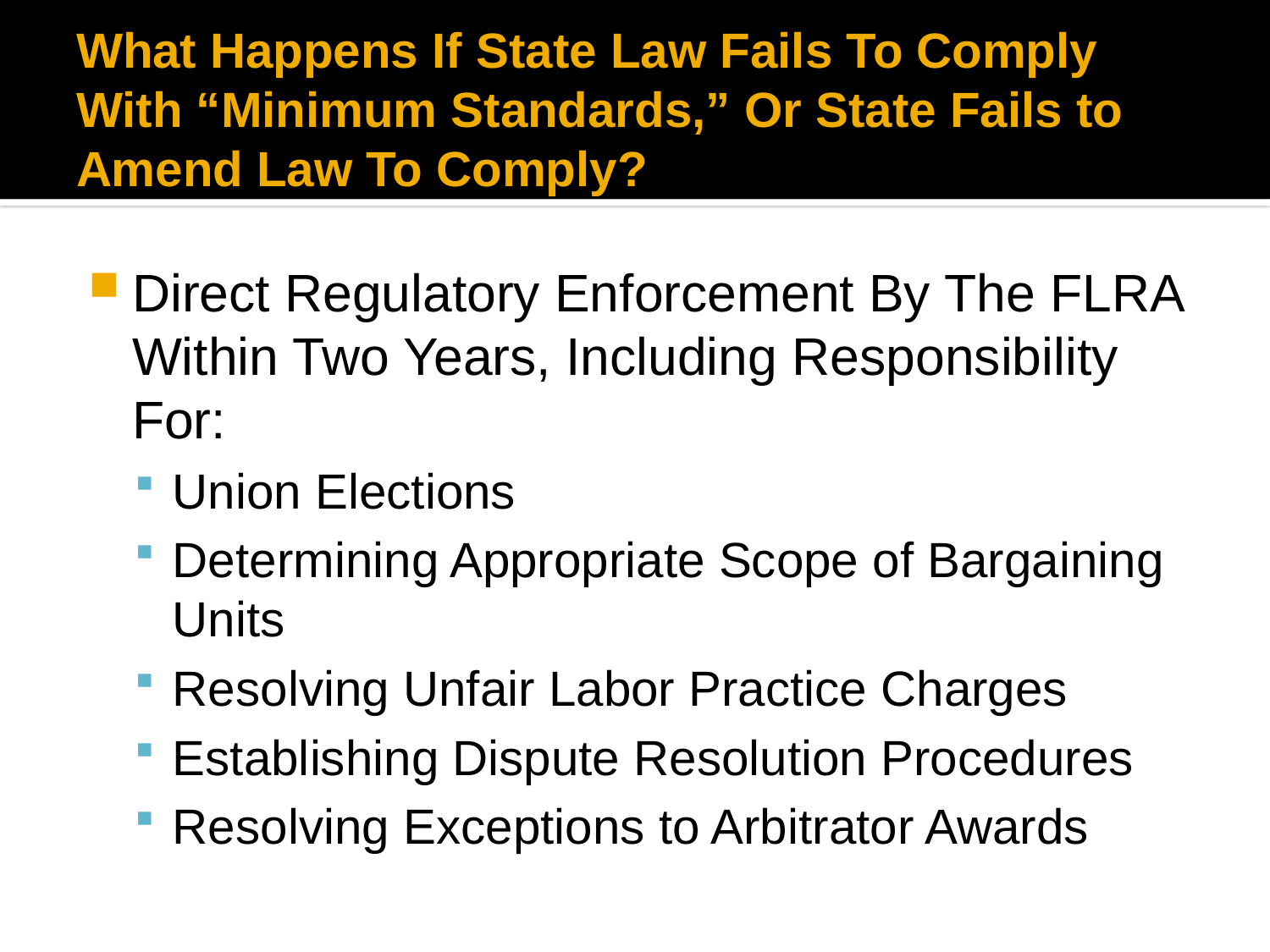

# What Happens If State Law Fails To Comply With “Minimum Standards,” Or State Fails to Amend Law To Comply?
Direct Regulatory Enforcement By The FLRA Within Two Years, Including Responsibility For:
Union Elections
Determining Appropriate Scope of Bargaining Units
Resolving Unfair Labor Practice Charges
Establishing Dispute Resolution Procedures
Resolving Exceptions to Arbitrator Awards